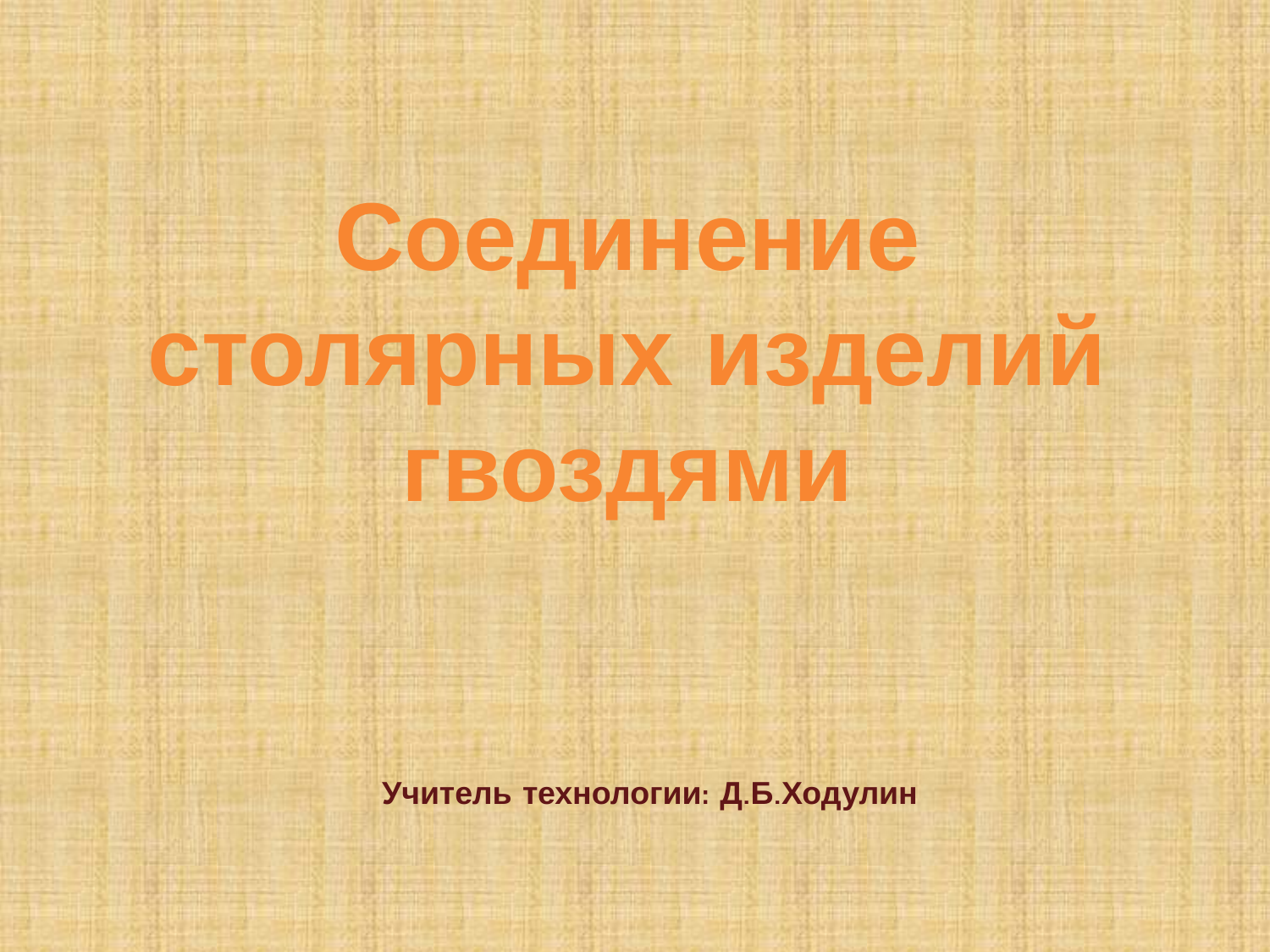

# Соединение столярных изделий гвоздями
Учитель технологии: Д.Б.Ходулин